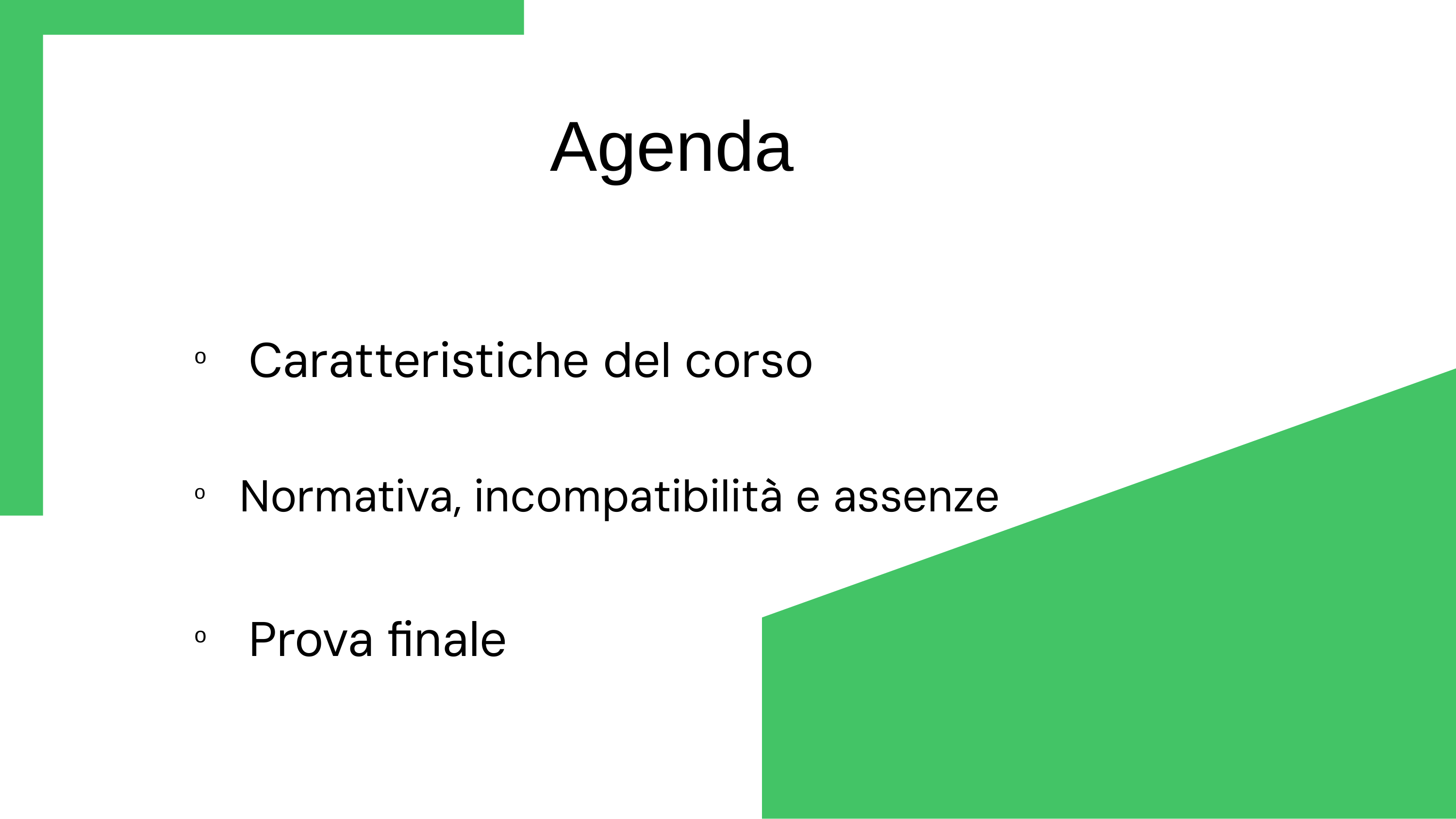

Agenda
Caratteristiche del corso
Normativa, incompatibilità e assenze
Prova finale